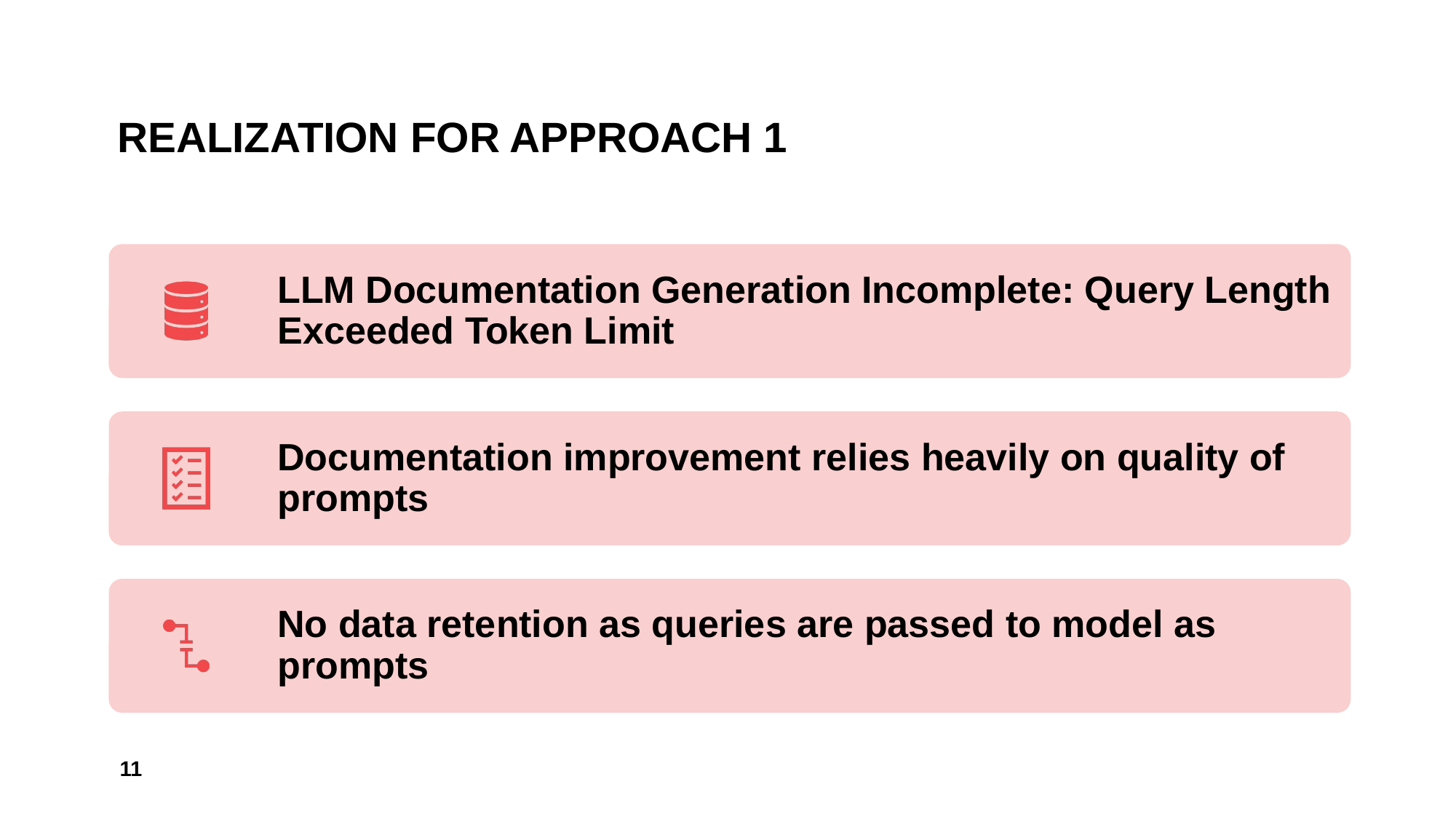

# rEalization FOR Approach 1
LLM Documentation Generation Incomplete: Query Length Exceeded Token Limit
Documentation improvement relies heavily on quality of prompts
No data retention as queries are passed to model as prompts
11